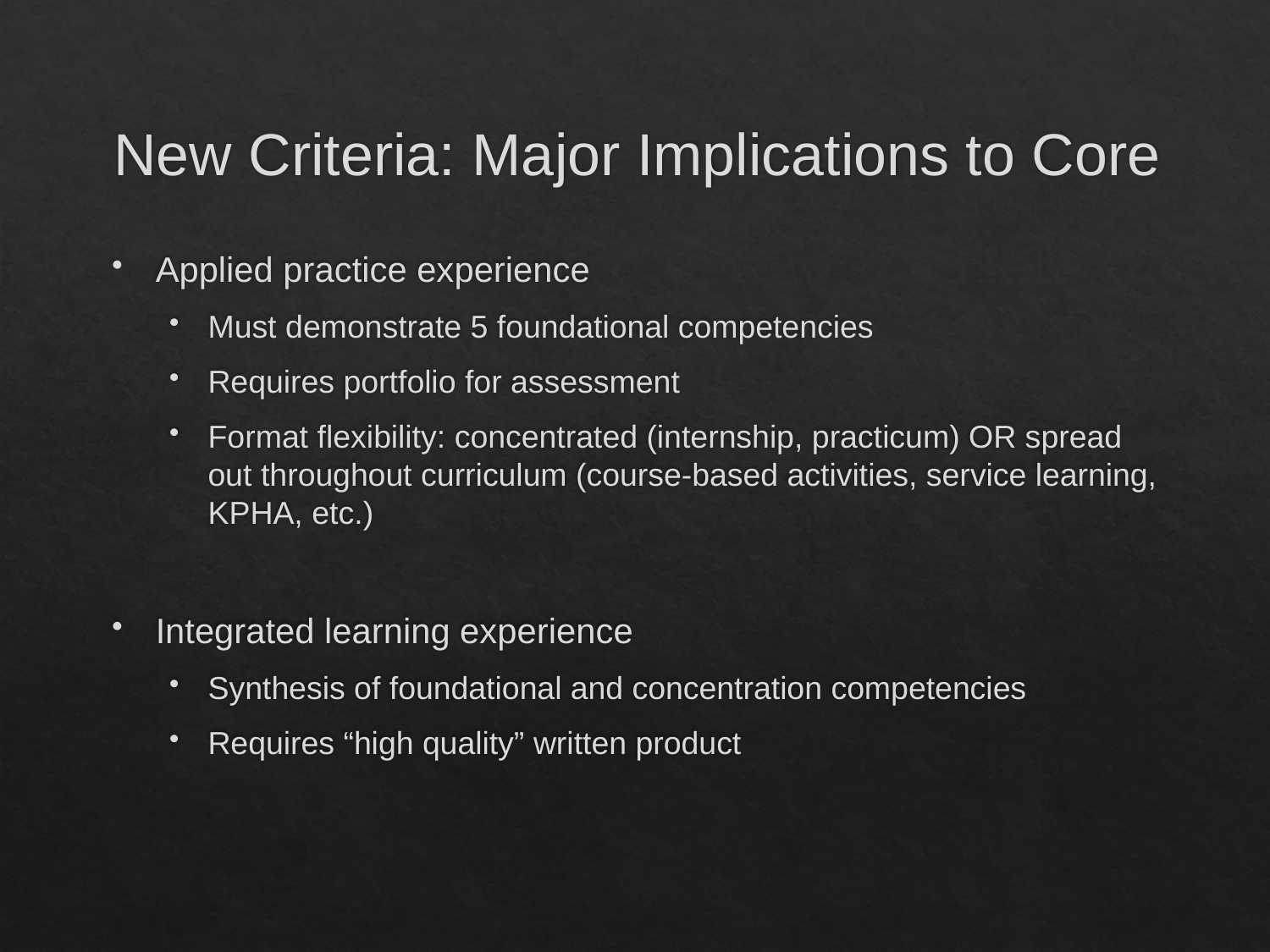

# New Criteria: Major Implications to Core
Applied practice experience
Must demonstrate 5 foundational competencies
Requires portfolio for assessment
Format flexibility: concentrated (internship, practicum) OR spread out throughout curriculum (course-based activities, service learning, KPHA, etc.)

Integrated learning experience
Synthesis of foundational and concentration competencies
Requires “high quality” written product